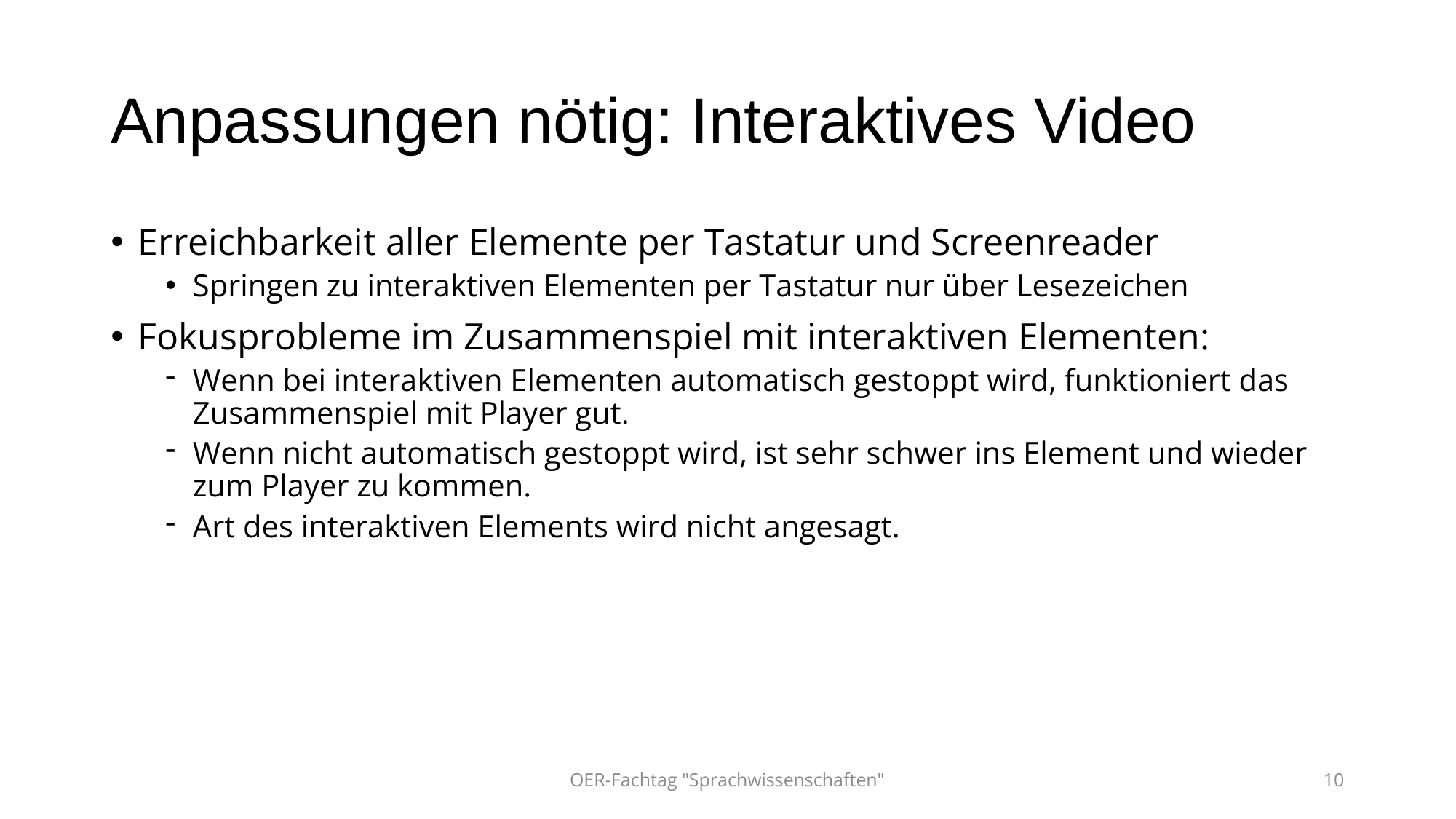

# Anpassungen nötig: Interaktives Video
Erreichbarkeit aller Elemente per Tastatur und Screenreader
Springen zu interaktiven Elementen per Tastatur nur über Lesezeichen
Fokusprobleme im Zusammenspiel mit interaktiven Elementen:
Wenn bei interaktiven Elementen automatisch gestoppt wird, funktioniert das Zusammenspiel mit Player gut.
Wenn nicht automatisch gestoppt wird, ist sehr schwer ins Element und wieder zum Player zu kommen.
Art des interaktiven Elements wird nicht angesagt.
OER-Fachtag "Sprachwissenschaften"
10